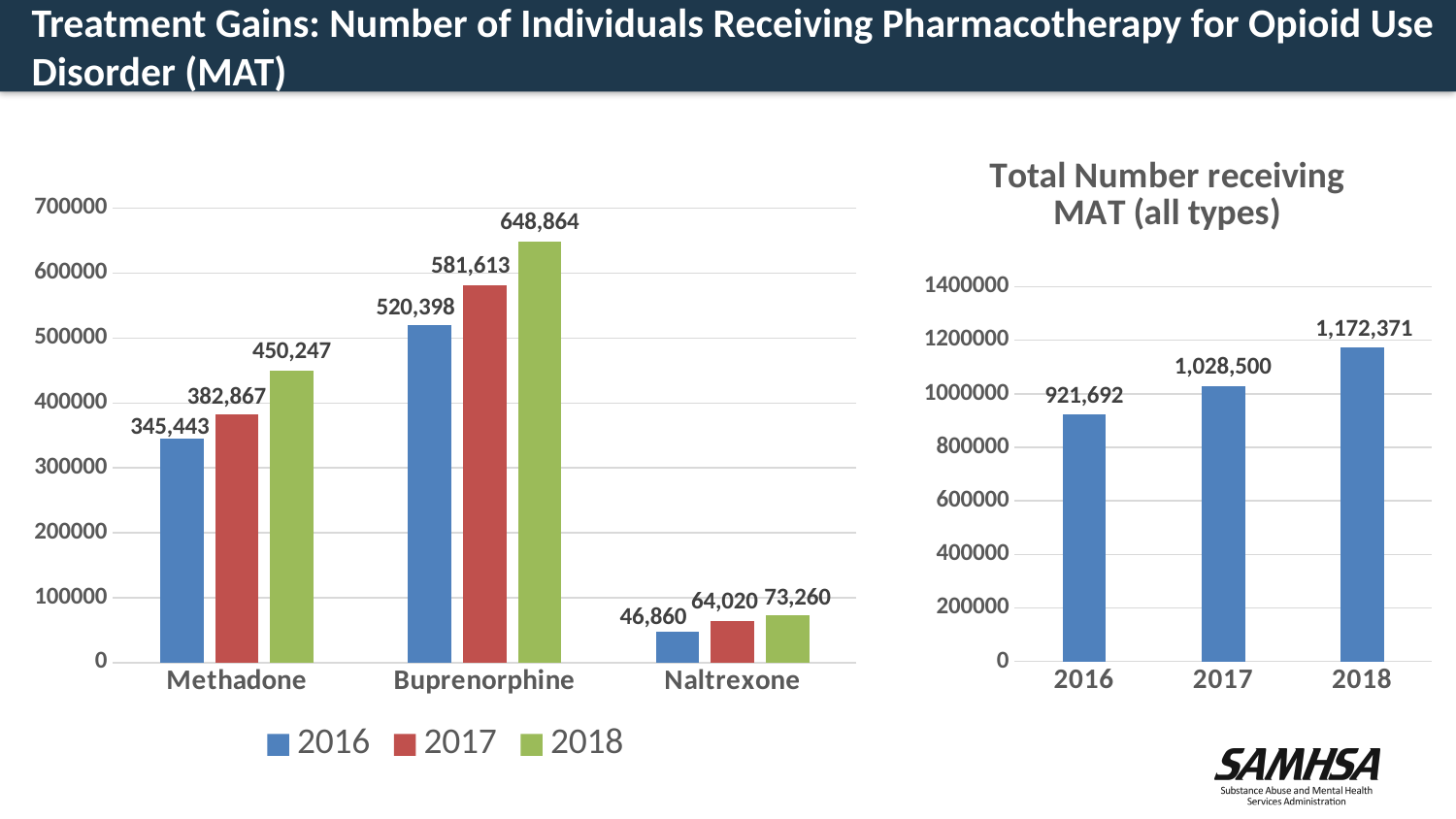

# Treatment Gains: Number of Individuals Receiving Pharmacotherapy for Opioid Use Disorder (MAT)

### Chart: Total Number receiving MAT (all types)

| Category | Series 1 |
|---|---|
| 2016 | 921692.0 |
| 2017 | 1028500.0 |
| 2018 | 1172371.0 |

### Chart

| Category | 2016 | 2017 | 2018 |
|---|---|---|---|
| Methadone | 345443.0 | 382867.0 | 450247.0 |
| Buprenorphine | 520398.0 | 581613.0 | 648864.0 |
| Naltrexone | 46860.0 | 64020.0 | 73260.0 |